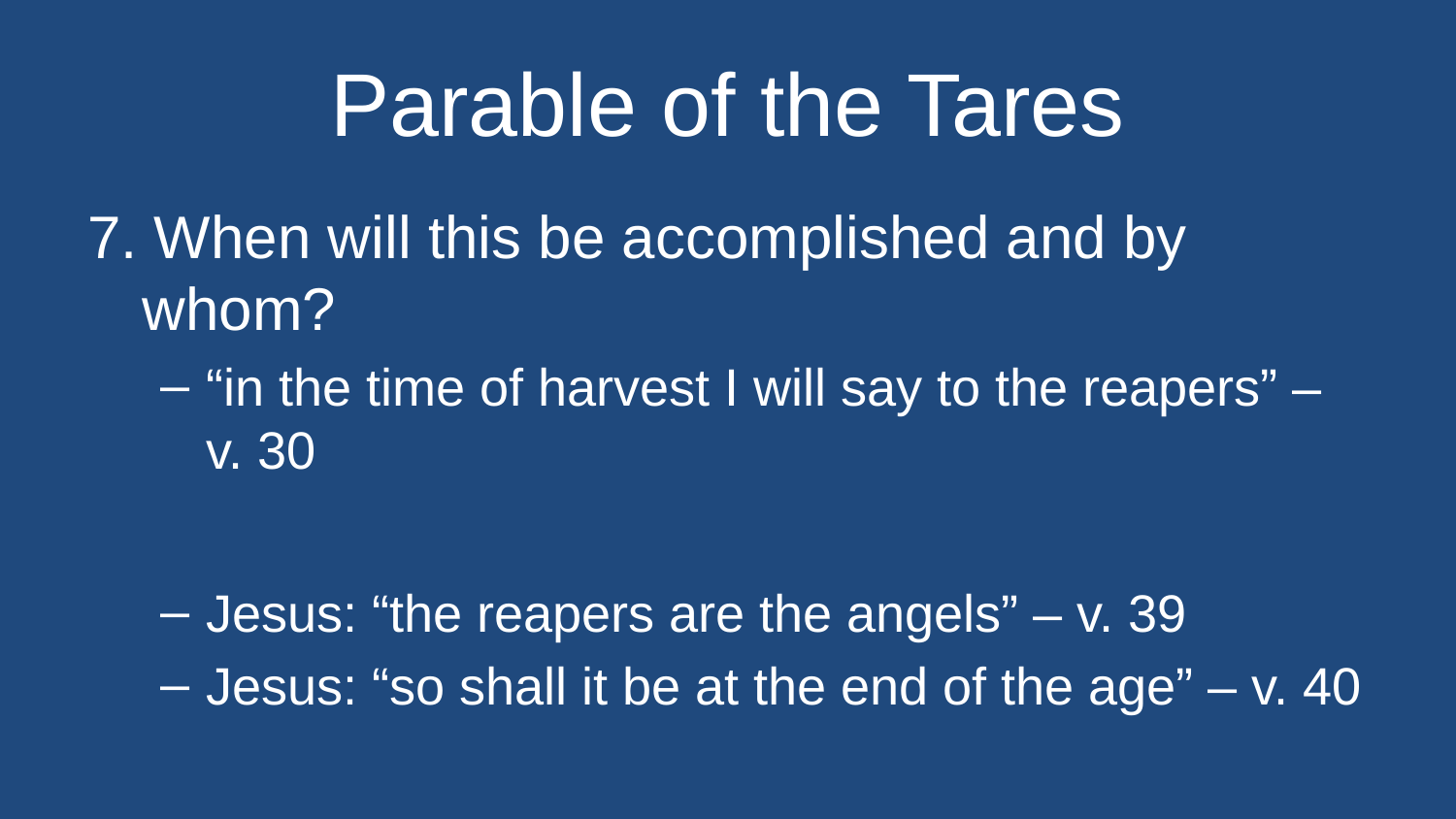

# Parable of the Tares
7. When will this be accomplished and by whom?
“in the time of harvest I will say to the reapers” – v. 30

Jesus: “the reapers are the angels” – v. 39
Jesus: “so shall it be at the end of the age” – v. 40